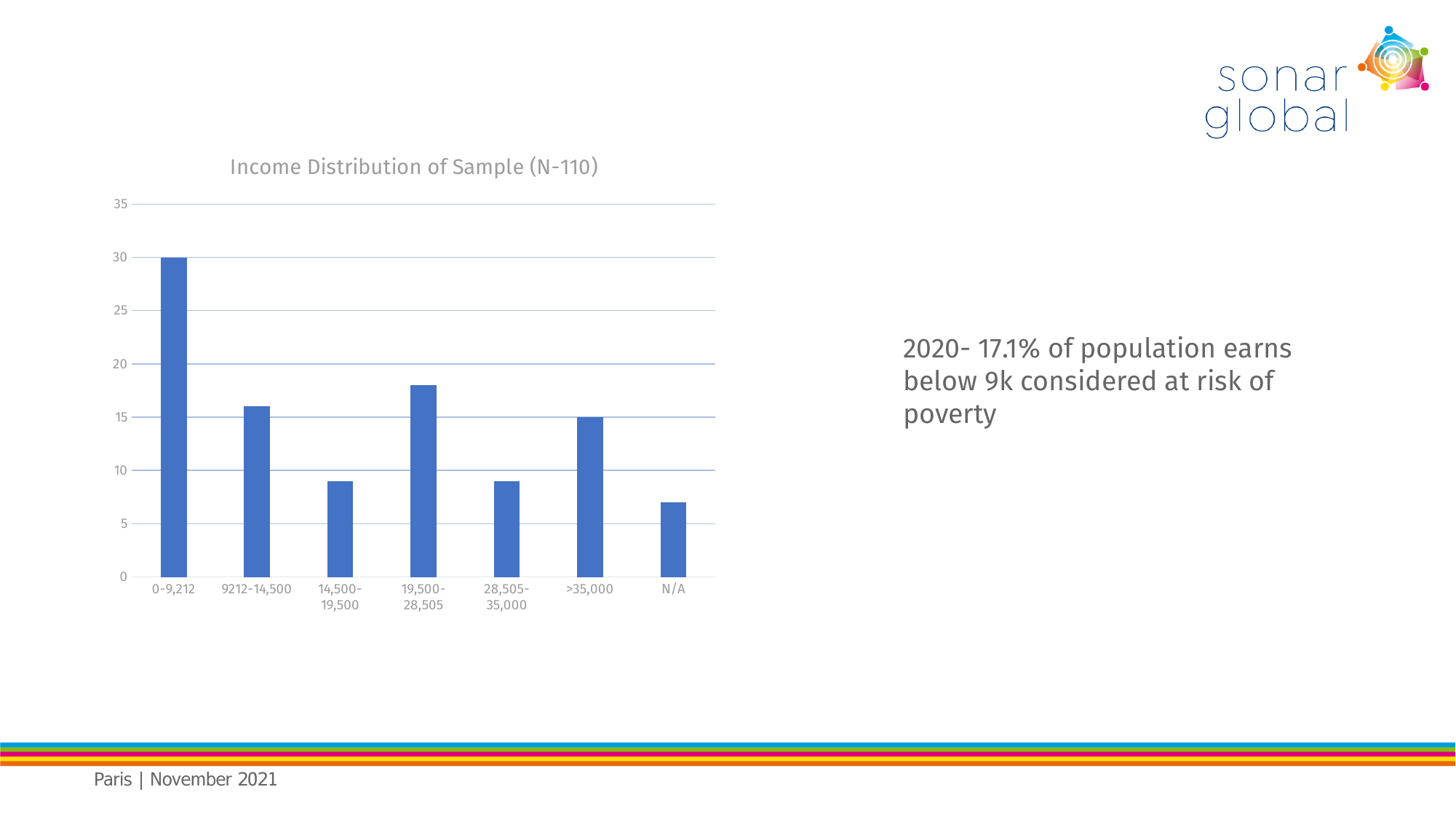

### Chart: Income Distribution of Sample (N-110)

| Category |  |
|---|---|
| 0-9,212 | 30.0 |
| 9212-14,500 | 16.0 |
| 14,500-19,500 | 9.0 |
| 19,500-28,505 | 18.0 |
| 28,505-35,000 | 9.0 |
| >35,000 | 15.0 |
| N/A | 7.0 |
2020- 17.1% of population earns below 9k considered at risk of poverty
Paris | November 2021